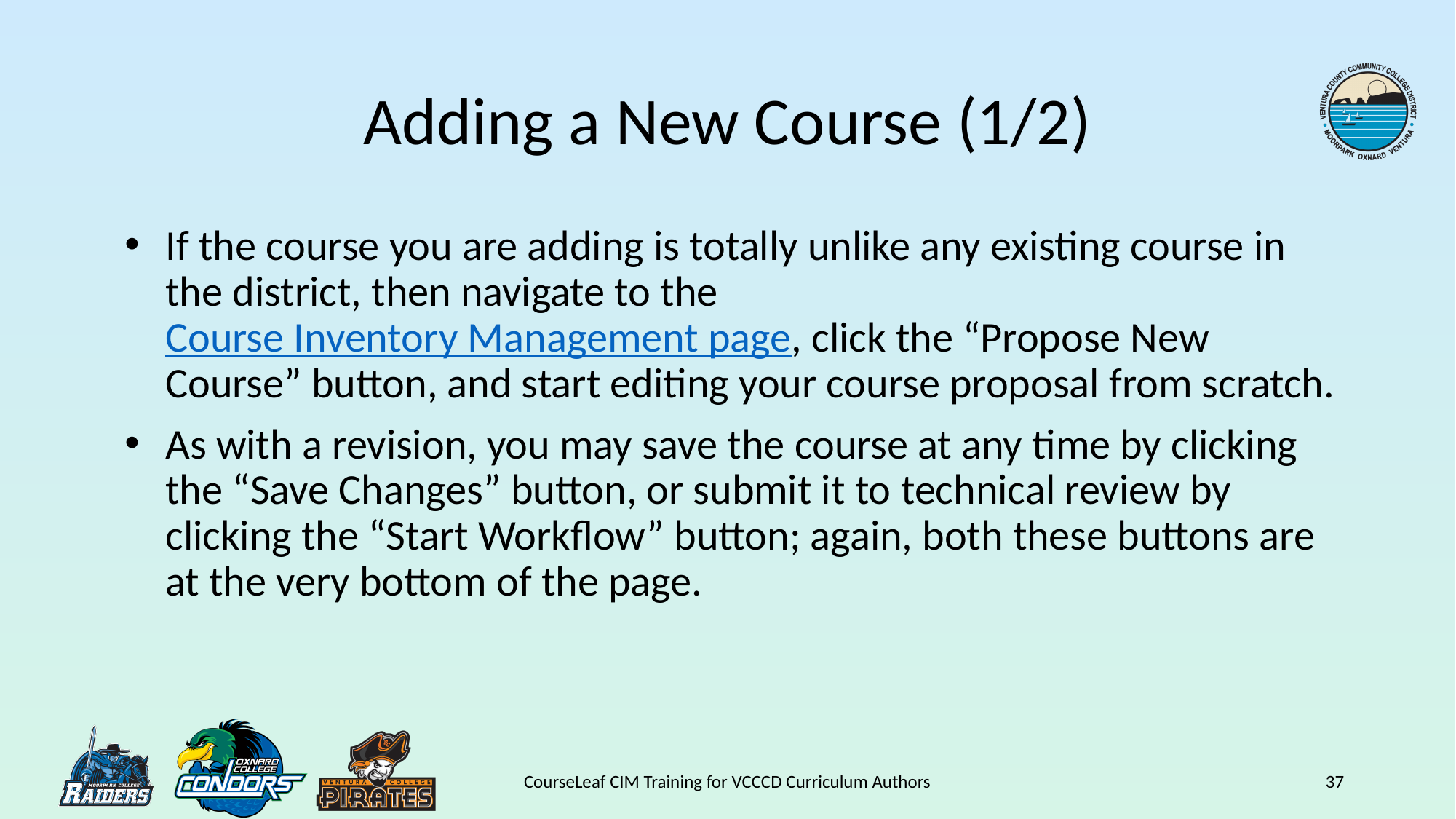

# Adding a New Course (1/2)
If the course you are adding is totally unlike any existing course in the district, then navigate to the Course Inventory Management page, click the “Propose New Course” button, and start editing your course proposal from scratch.
As with a revision, you may save the course at any time by clicking the “Save Changes” button, or submit it to technical review by clicking the “Start Workflow” button; again, both these buttons are at the very bottom of the page.
CourseLeaf CIM Training for VCCCD Curriculum Authors
37